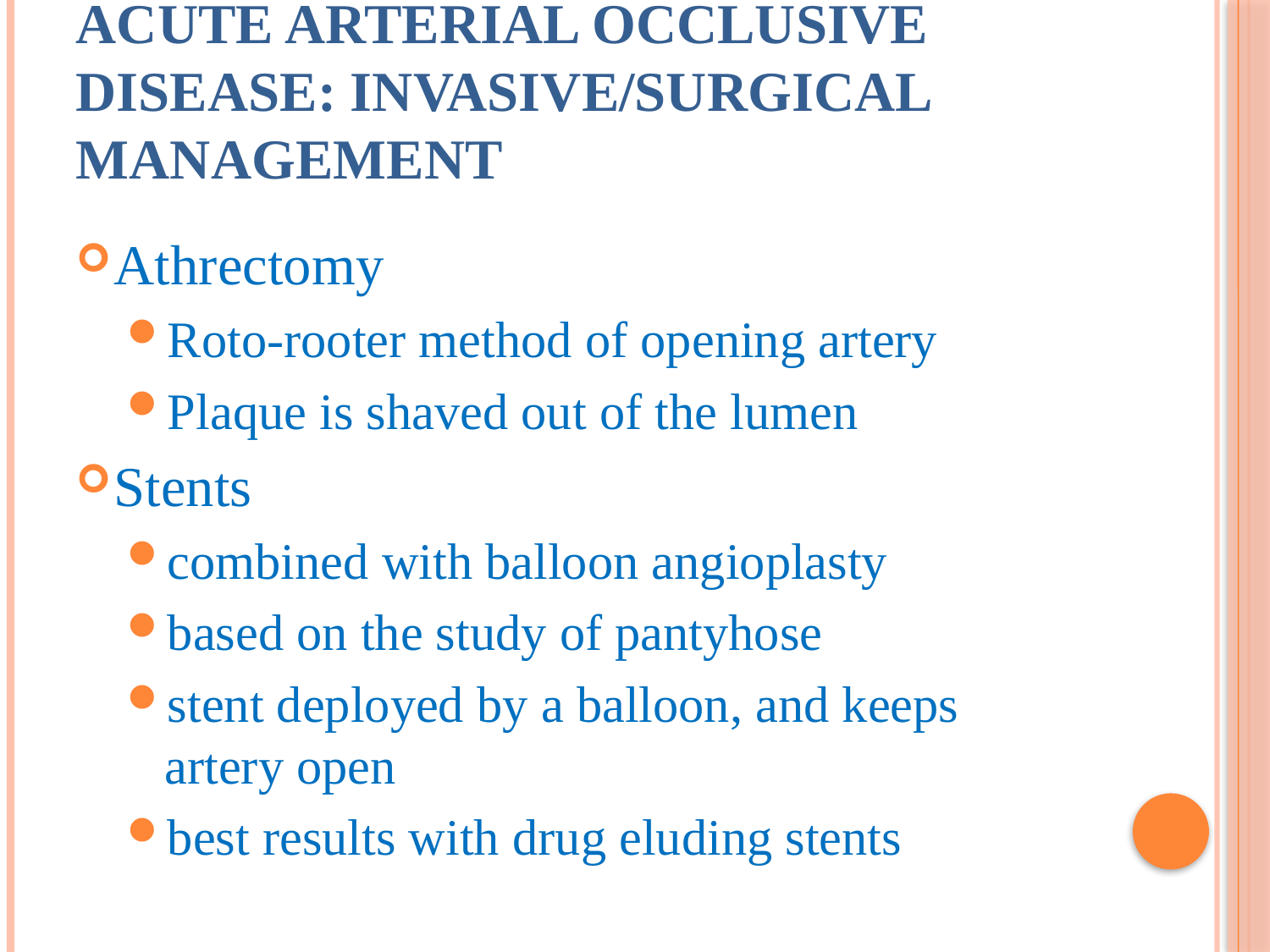

# Acute Arterial Occlusive Disease: Invasive/Surgical Management
Athrectomy
Roto-rooter method of opening artery
Plaque is shaved out of the lumen
Stents
combined with balloon angioplasty
based on the study of pantyhose
stent deployed by a balloon, and keeps artery open
best results with drug eluding stents